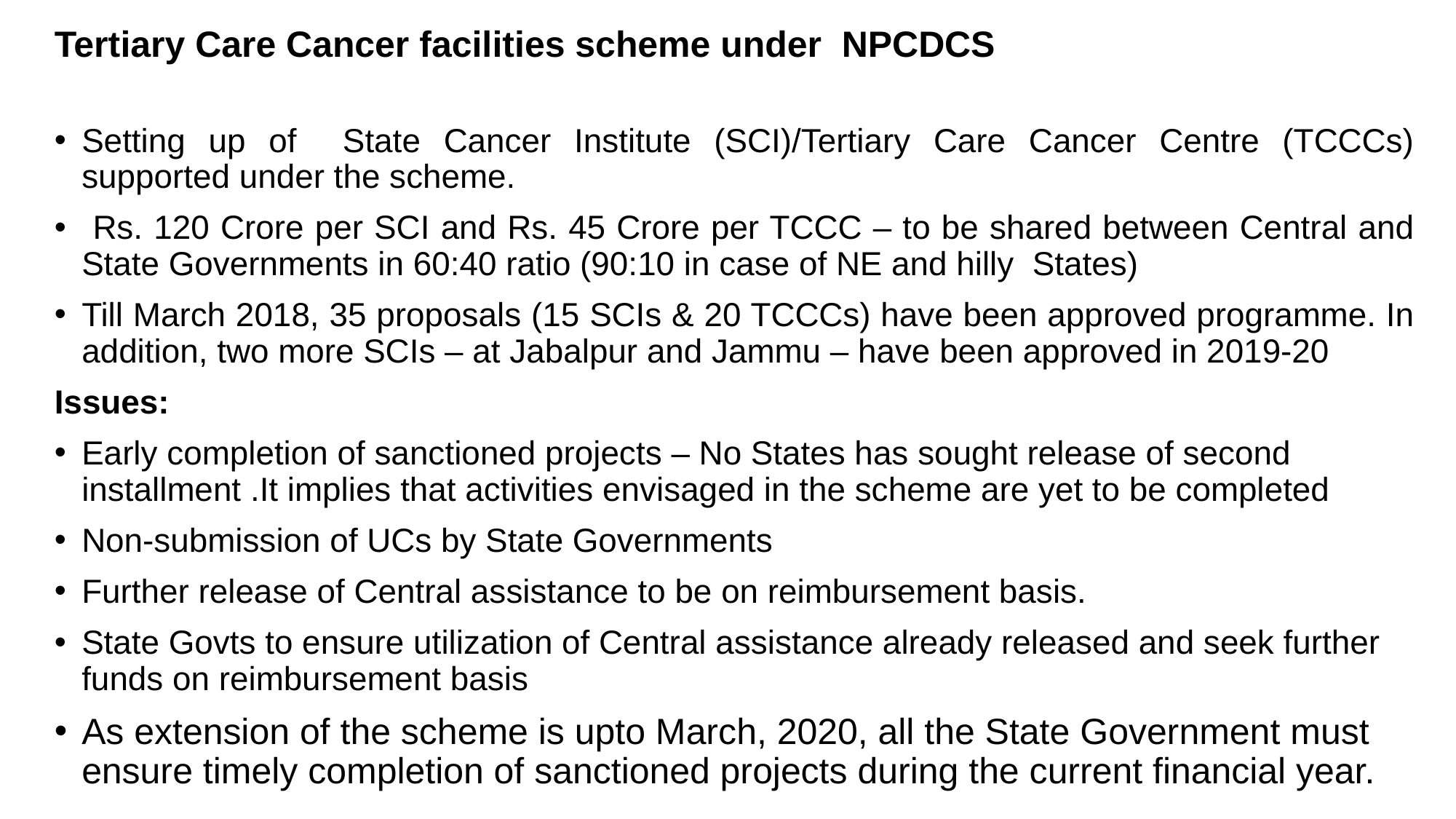

Tertiary Care Cancer facilities scheme under  NPCDCS
Setting up of  State Cancer Institute (SCI)/Tertiary Care Cancer Centre (TCCCs) supported under the scheme.
 Rs. 120 Crore per SCI and Rs. 45 Crore per TCCC – to be shared between Central and State Governments in 60:40 ratio (90:10 in case of NE and hilly  States)
Till March 2018, 35 proposals (15 SCIs & 20 TCCCs) have been approved programme. In addition, two more SCIs – at Jabalpur and Jammu – have been approved in 2019-20
Issues:
Early completion of sanctioned projects – No States has sought release of second installment .It implies that activities envisaged in the scheme are yet to be completed
Non-submission of UCs by State Governments
Further release of Central assistance to be on reimbursement basis.
State Govts to ensure utilization of Central assistance already released and seek further funds on reimbursement basis
As extension of the scheme is upto March, 2020, all the State Government must ensure timely completion of sanctioned projects during the current financial year.
#